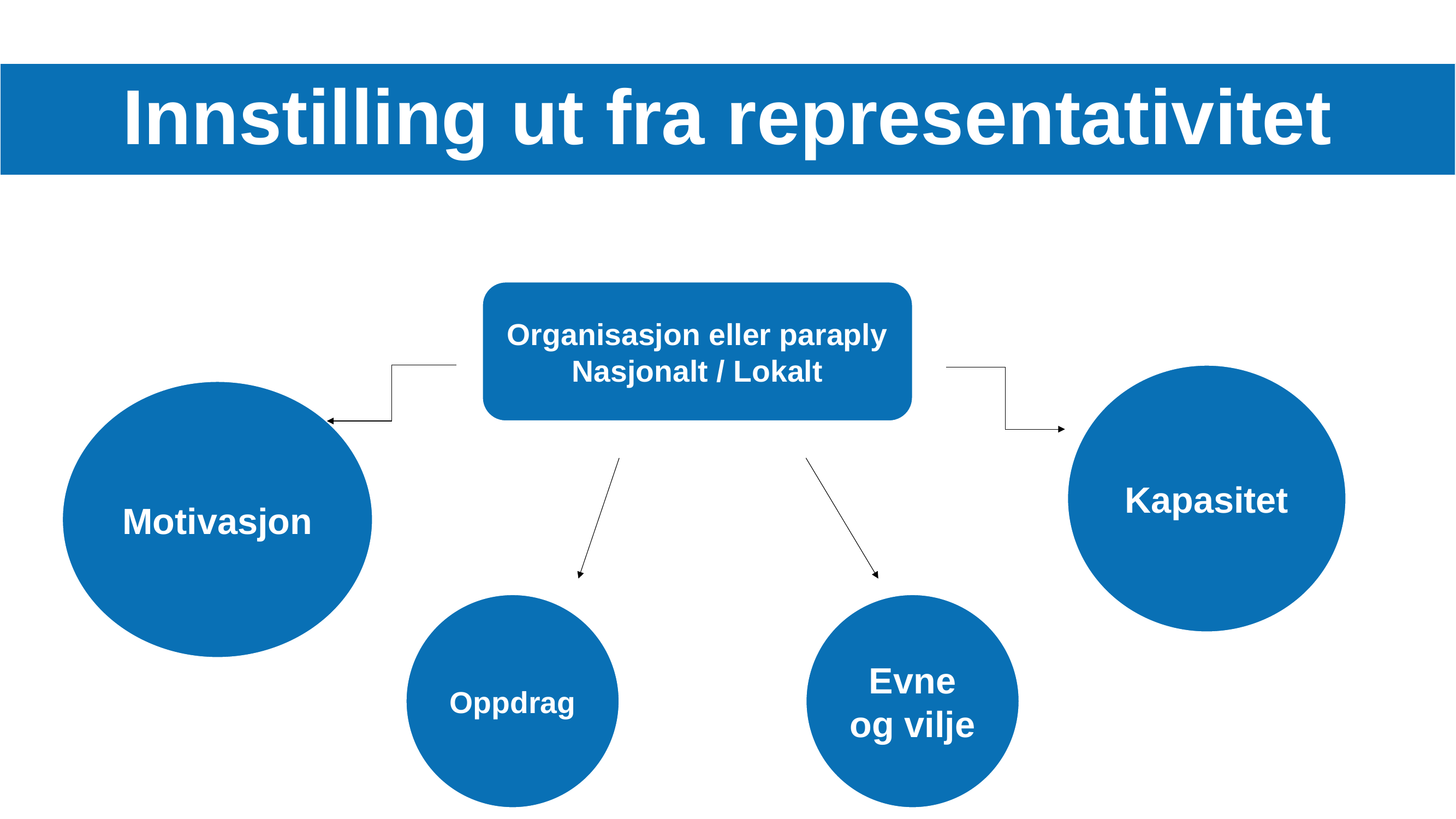

# Innstilling ut fra representativitet

Organisasjon eller paraply
Nasjonalt / Lokalt
Kapasitet
Motivasjon
Evne og vilje
Oppdrag